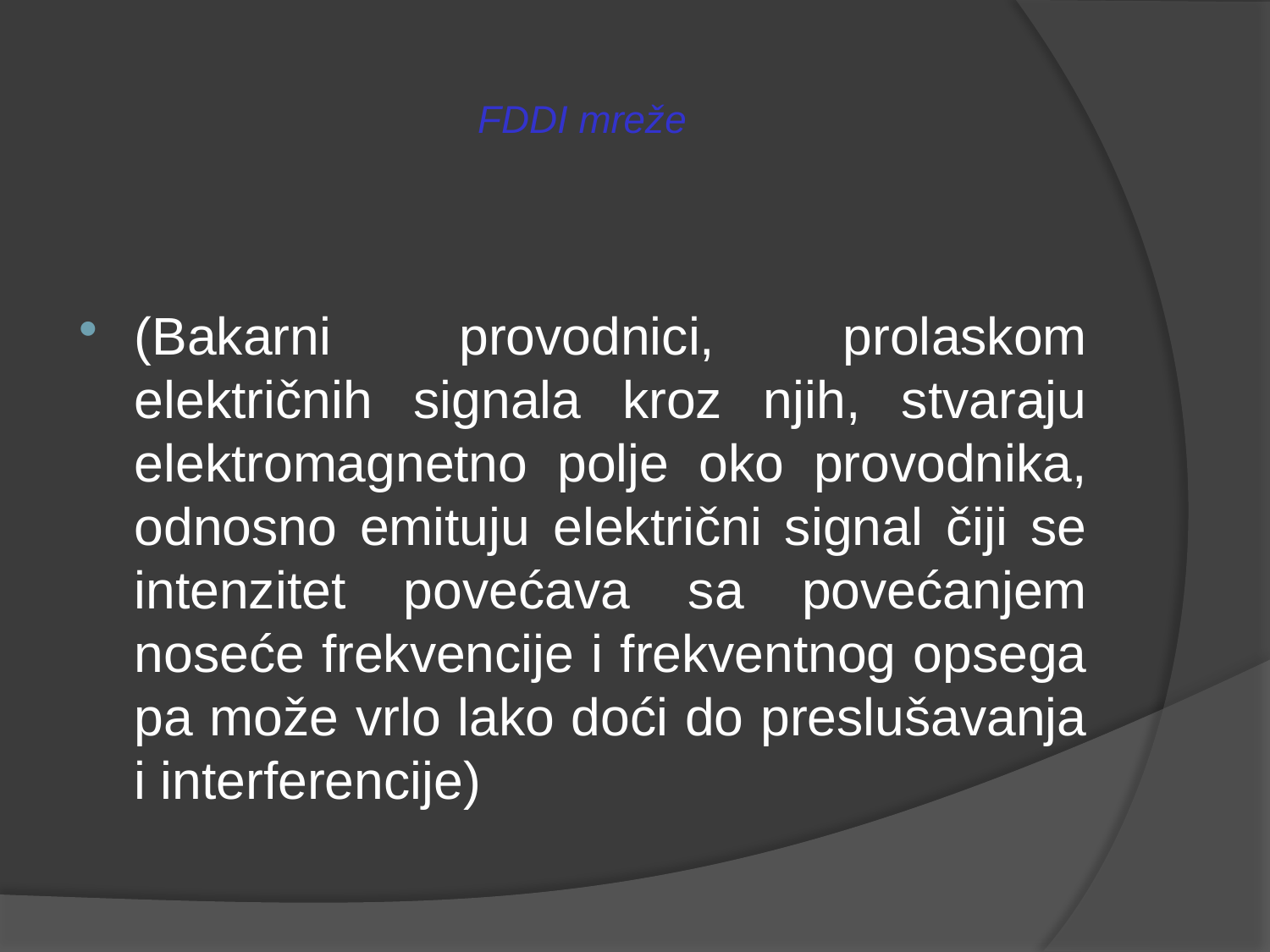

# FDDI mreže

(Bakarni provodnici, prolaskom električnih signala kroz njih, stvaraju elektromagnetno polje oko provodnika, odnosno emituju električni signal čiji se intenzitet povećava sa povećanjem noseće frekvencije i frekventnog opsega pa može vrlo lako doći do preslušavanja i interferencije)